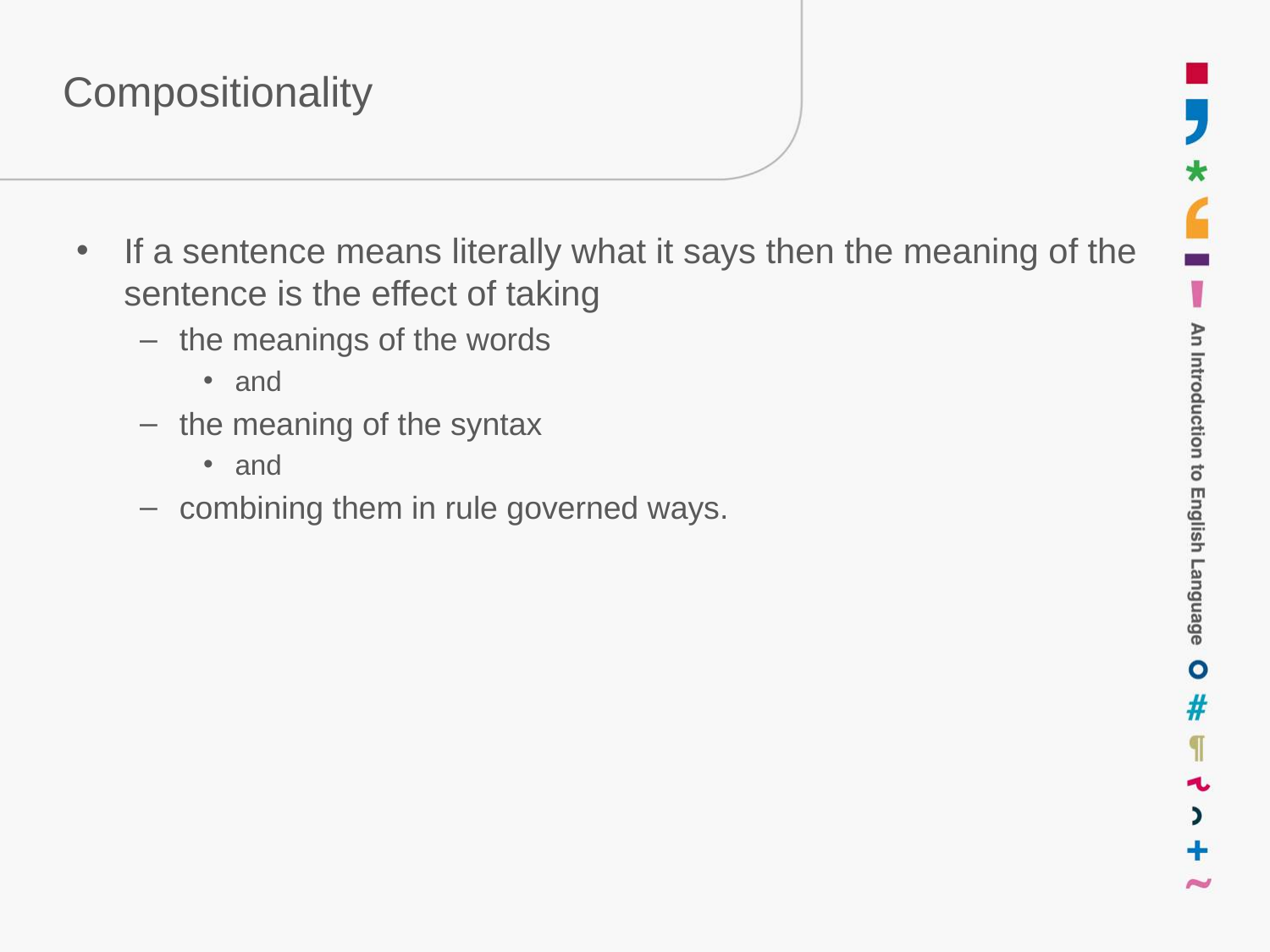

# Compositionality
If a sentence means literally what it says then the meaning of the sentence is the effect of taking
the meanings of the words
and
the meaning of the syntax
and
combining them in rule governed ways.